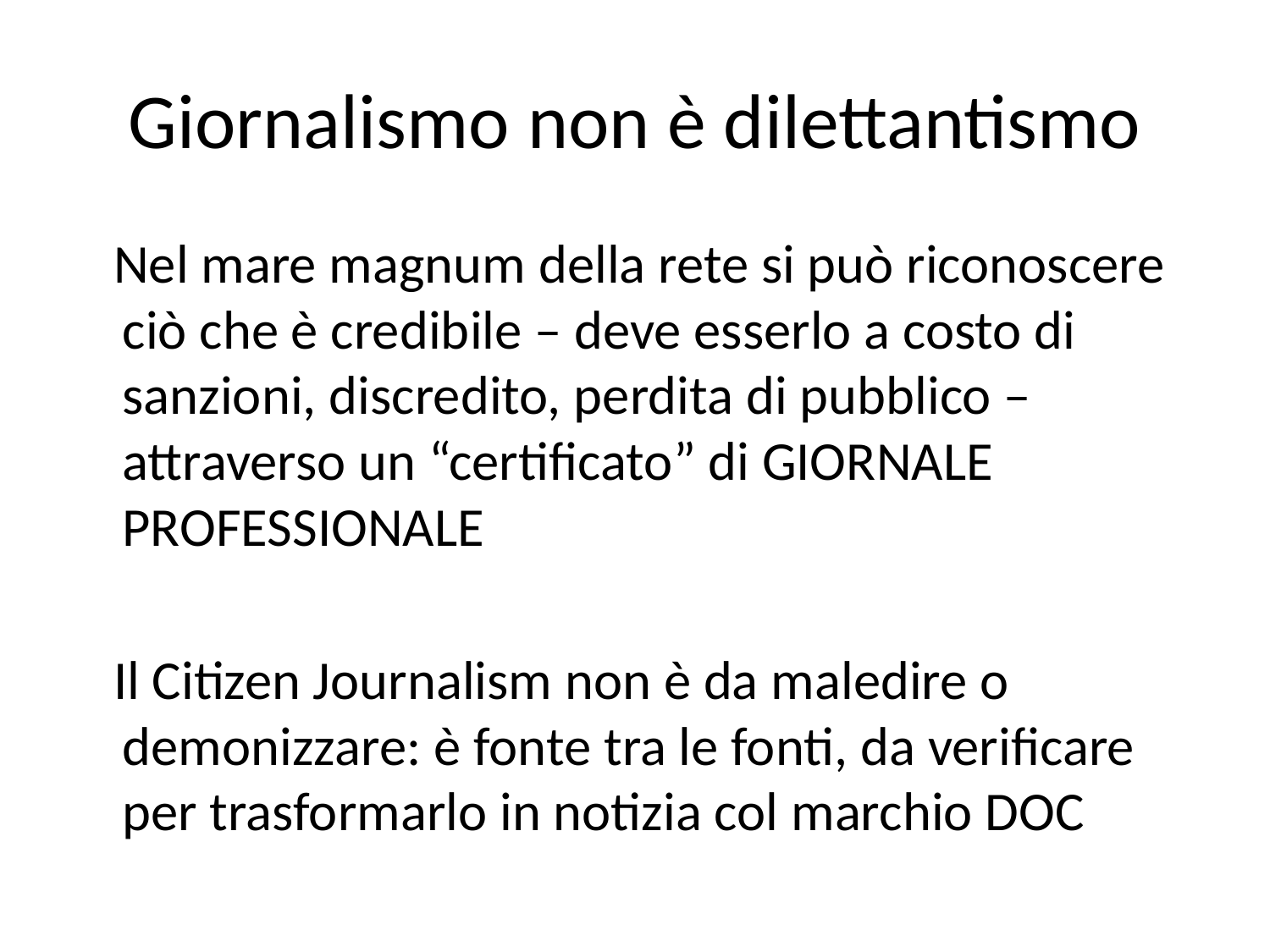

# Giornalismo non è dilettantismo
   Nel mare magnum della rete si può riconoscere ciò che è credibile – deve esserlo a costo di sanzioni, discredito, perdita di pubblico – attraverso un “certificato” di GIORNALE PROFESSIONALE

   Il Citizen Journalism non è da maledire o demonizzare: è fonte tra le fonti, da verificare per trasformarlo in notizia col marchio DOC